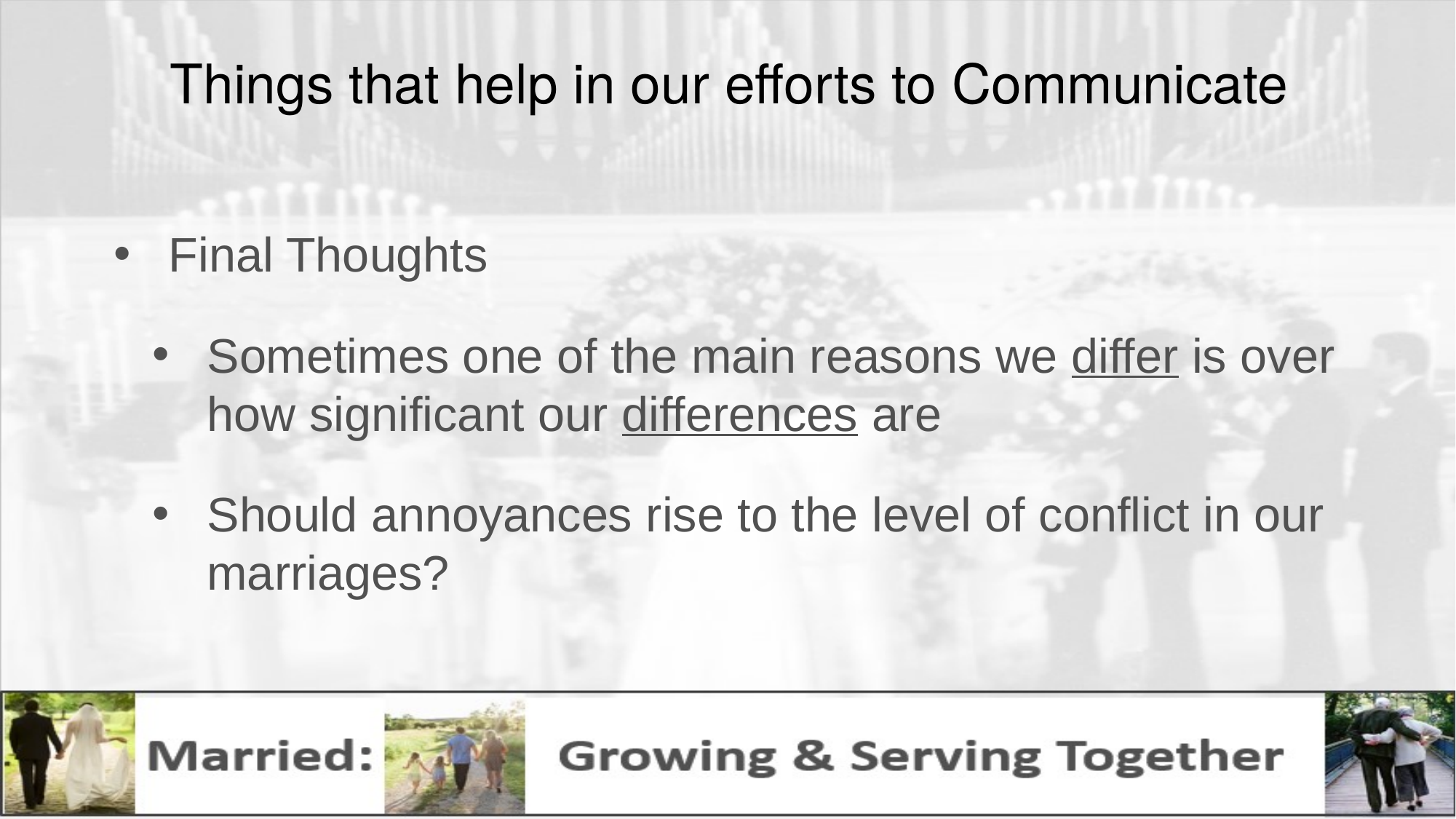

# Things that help in our efforts to Communicate
Final Thoughts
Sometimes one of the main reasons we differ is over how significant our differences are
Should annoyances rise to the level of conflict in our marriages?